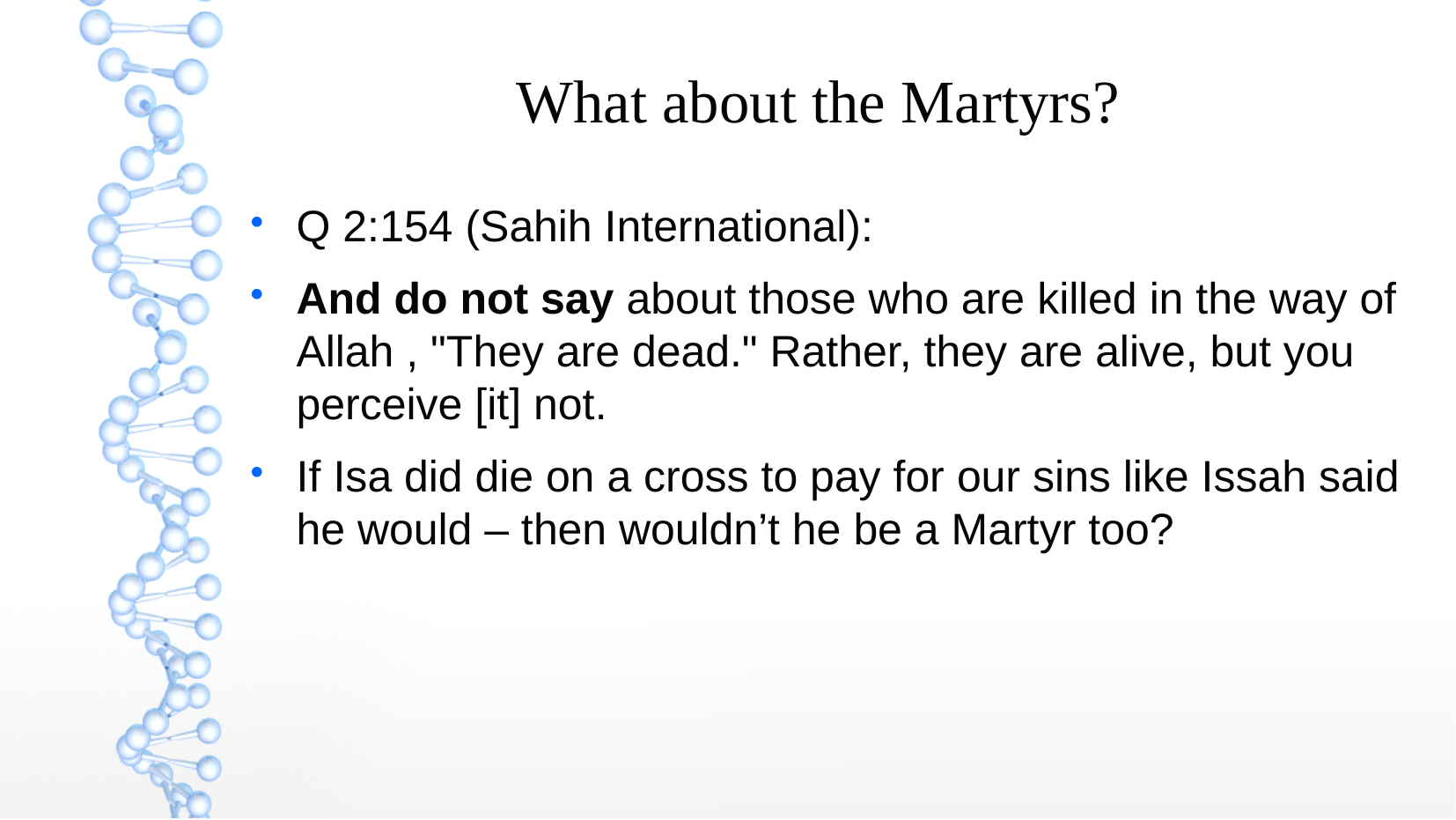

What about the Martyrs?
Q 2:154 (Sahih International):
And do not say about those who are killed in the way of Allah , "They are dead." Rather, they are alive, but you perceive [it] not.
If Isa did die on a cross to pay for our sins like Issah said he would – then wouldn’t he be a Martyr too?